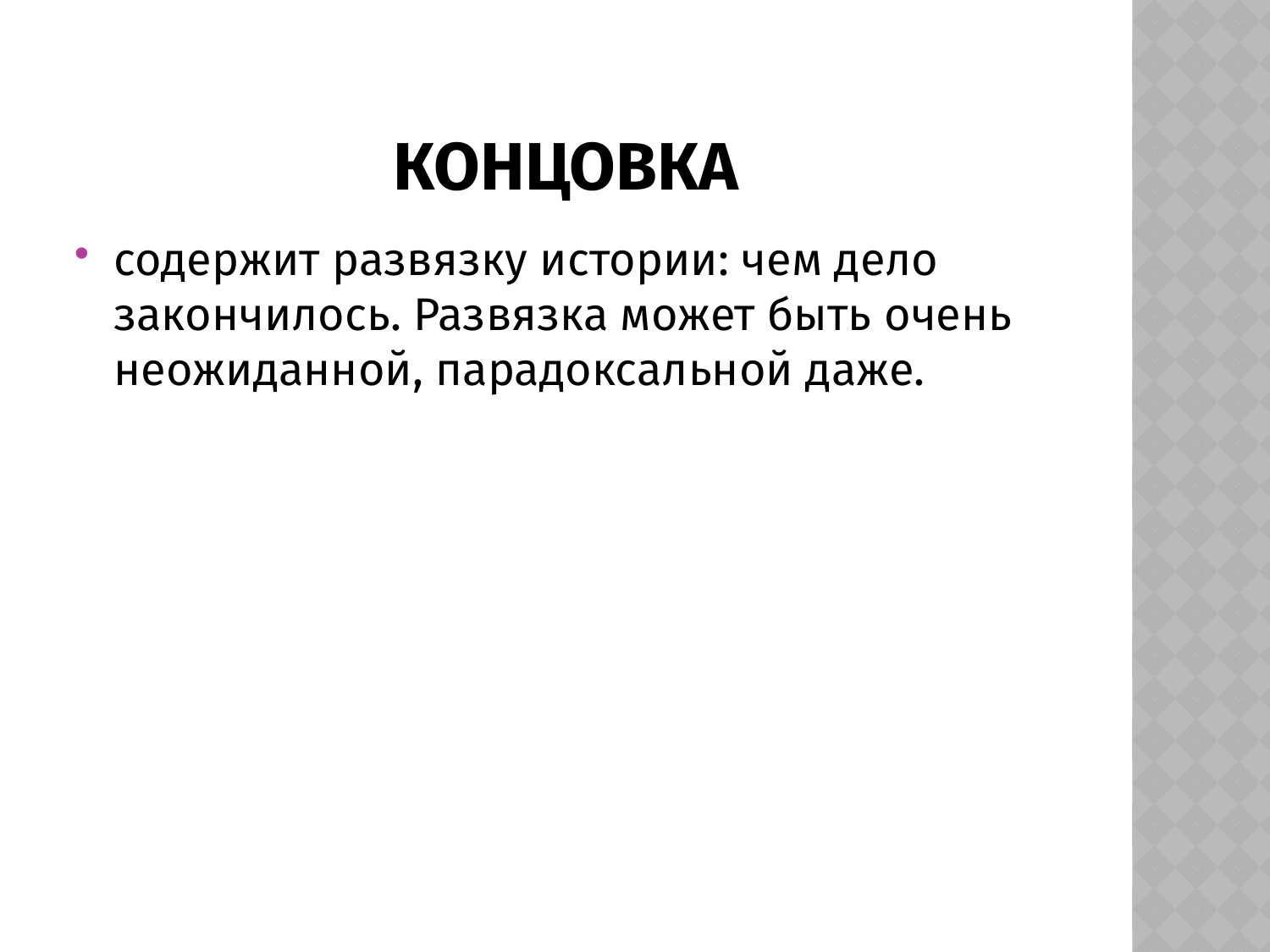

# концовка
содержит развязку истории: чем дело закончилось. Развязка может быть очень неожиданной, парадоксальной даже.